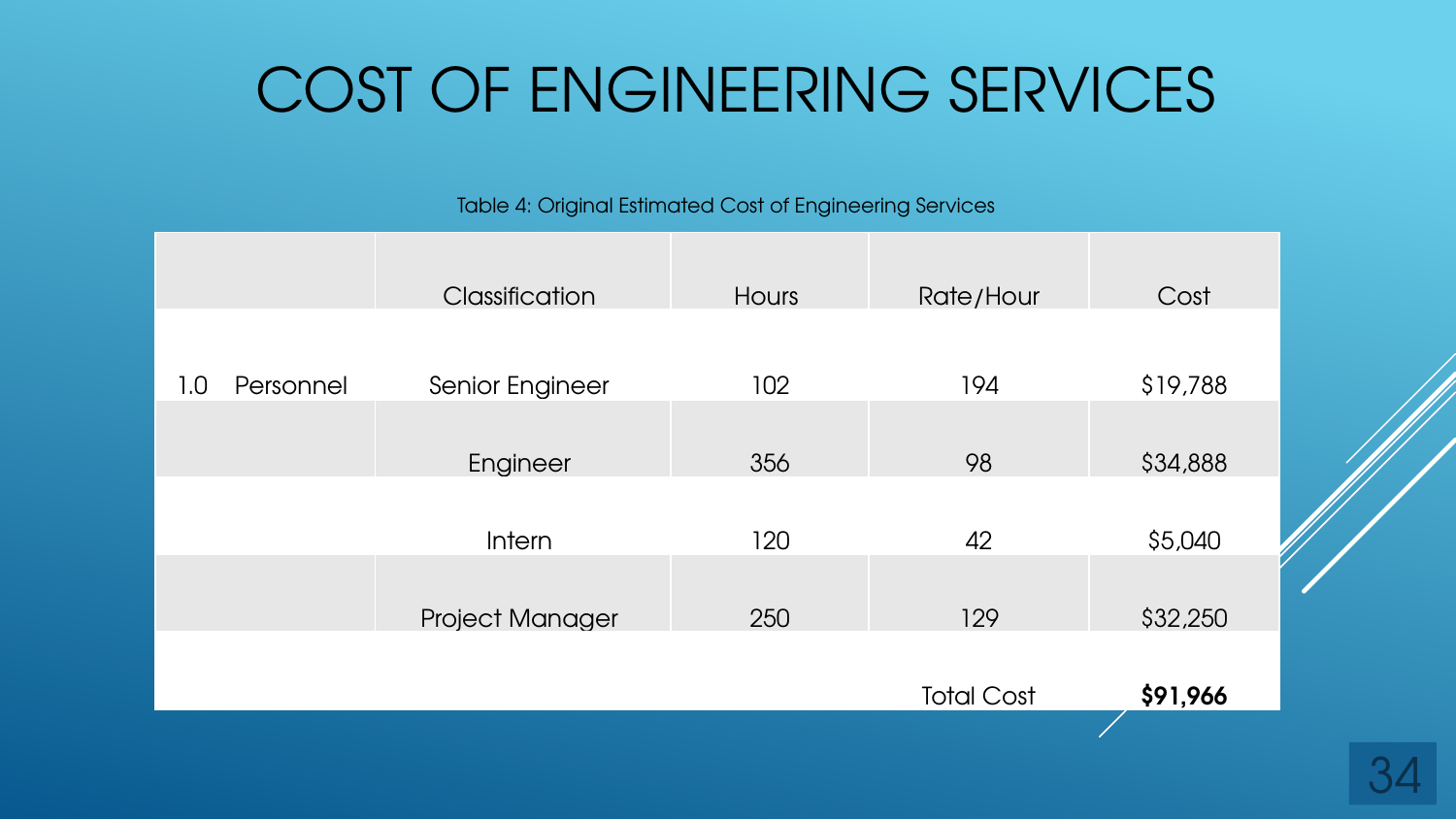

# Cost of engineering services
Table 4: Original Estimated Cost of Engineering Services
|  | Classification | Hours | Rate/Hour | Cost |
| --- | --- | --- | --- | --- |
| 1.0 Personnel | Senior Engineer | 102 | 194 | $19,788 |
|  | Engineer | 356 | 98 | $34,888 |
|  | Intern | 120 | 42 | $5,040 |
|  | Project Manager | 250 | 129 | $32,250 |
|  |  |  | Total Cost | $91,966 |
34